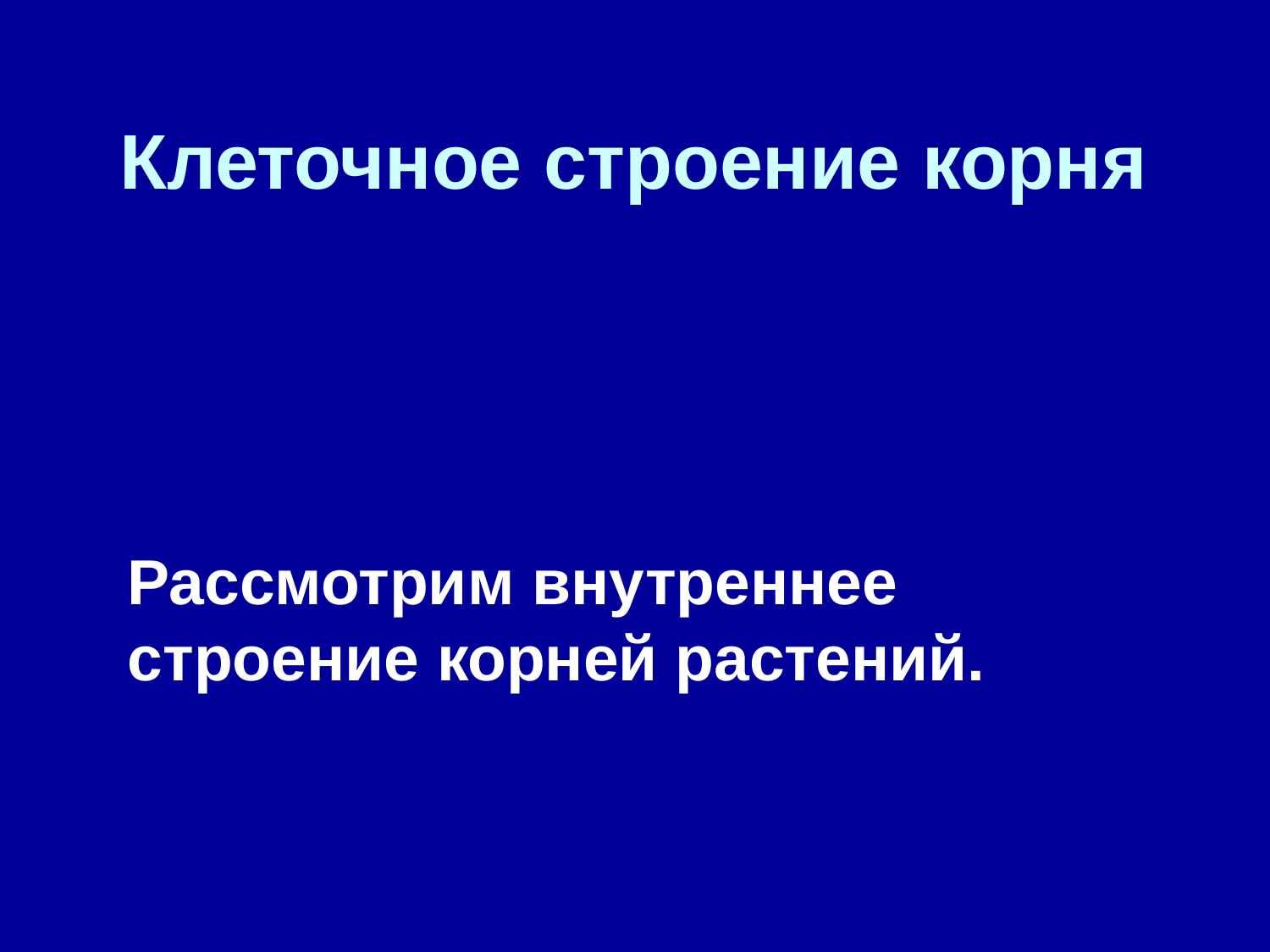

# Клеточное строение корня
Рассмотрим внутреннее строение корней растений.